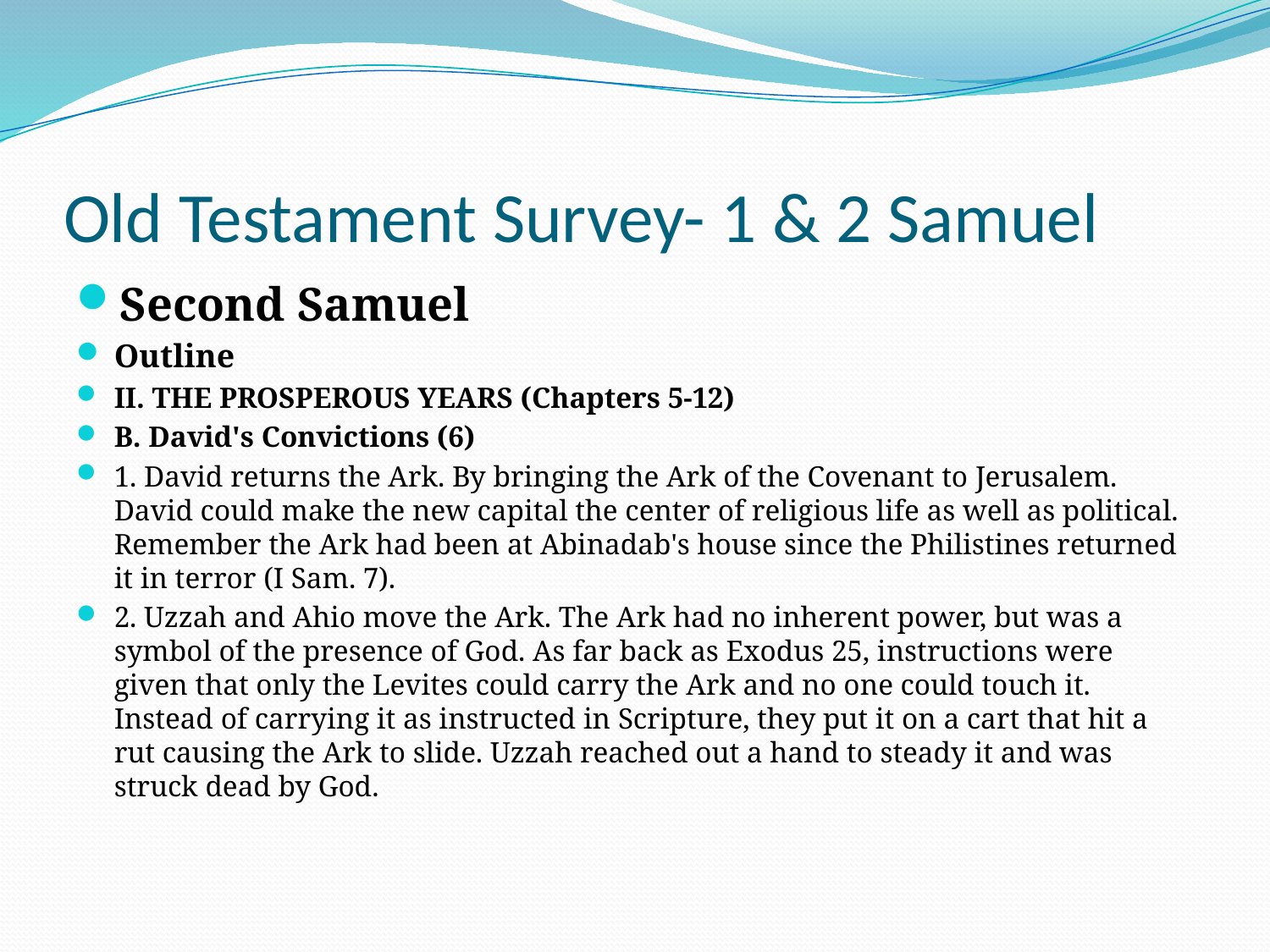

# Old Testament Survey- 1 & 2 Samuel
Second Samuel
Outline
II. THE PROSPEROUS YEARS (Chapters 5-12)
B. David's Convictions (6)
1. David returns the Ark. By bringing the Ark of the Covenant to Jerusalem. David could make the new capital the center of religious life as well as political. Remember the Ark had been at Abinadab's house since the Philistines returned it in terror (I Sam. 7).
2. Uzzah and Ahio move the Ark. The Ark had no inherent power, but was a symbol of the presence of God. As far back as Exodus 25, instructions were given that only the Levites could carry the Ark and no one could touch it. Instead of carrying it as instructed in Scripture, they put it on a cart that hit a rut causing the Ark to slide. Uzzah reached out a hand to steady it and was struck dead by God.